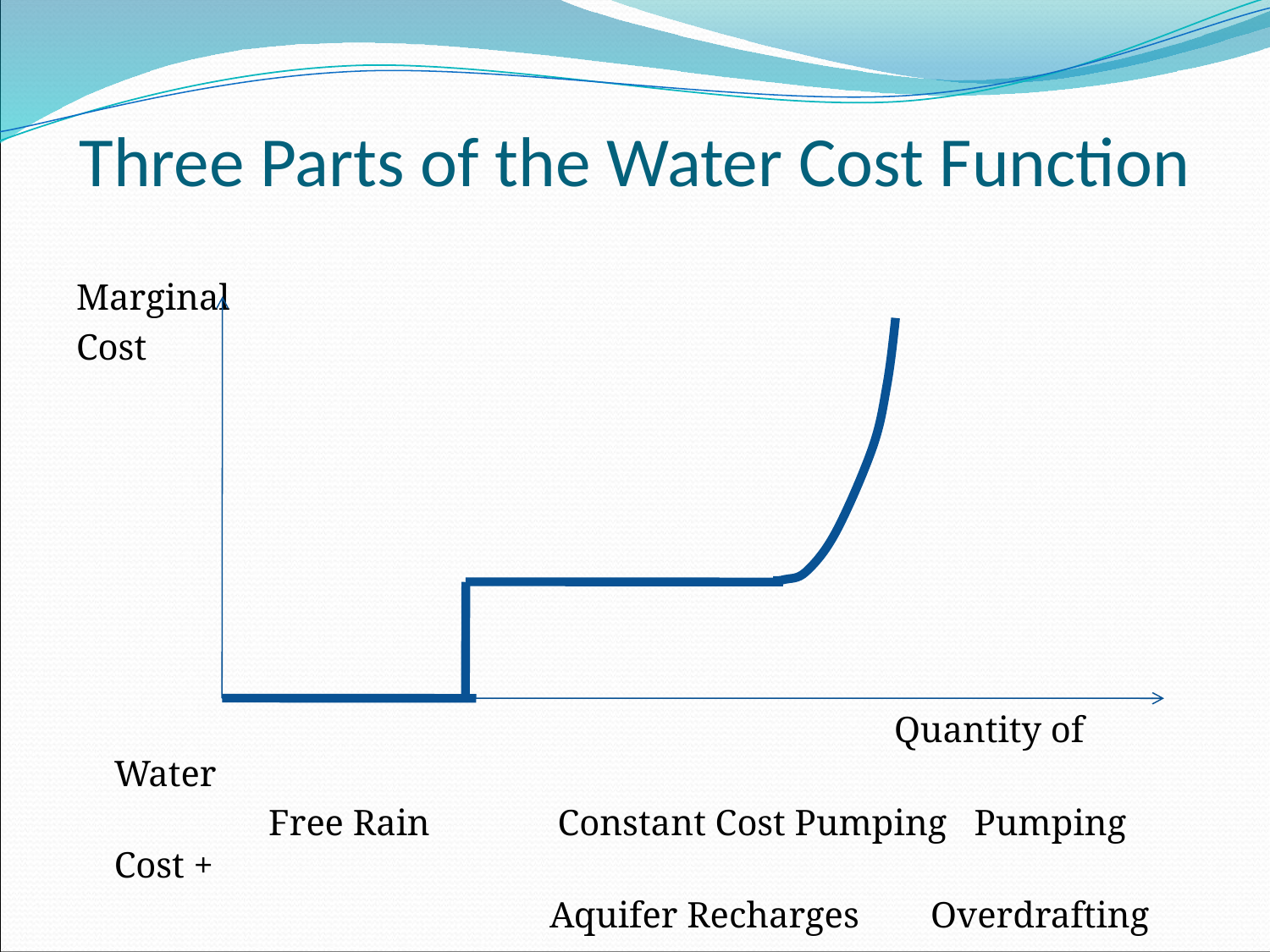

# Three Parts of the Water Cost Function
Marginal
Cost

                                                                     Quantity of Water
		   Free Rain              Constant Cost Pumping   Pumping Cost +
				      Aquifer Recharges	      Overdrafting